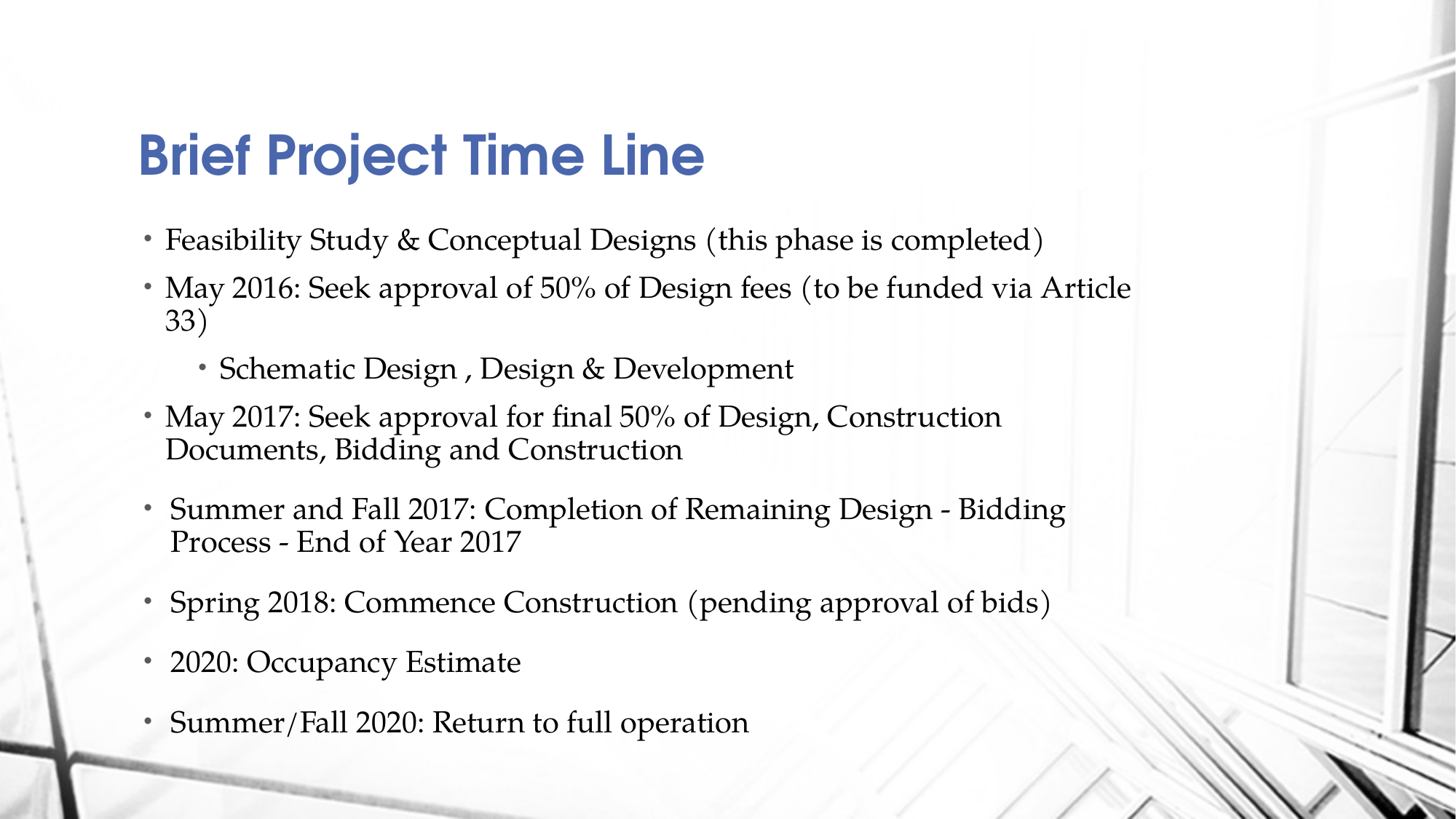

# Brief Project Time Line
Feasibility Study & Conceptual Designs (this phase is completed)
May 2016: Seek approval of 50% of Design fees (to be funded via Article 33)
Schematic Design , Design & Development
May 2017: Seek approval for final 50% of Design, Construction Documents, Bidding and Construction
Summer and Fall 2017: Completion of Remaining Design - Bidding Process - End of Year 2017
Spring 2018: Commence Construction (pending approval of bids)
2020: Occupancy Estimate
Summer/Fall 2020: Return to full operation